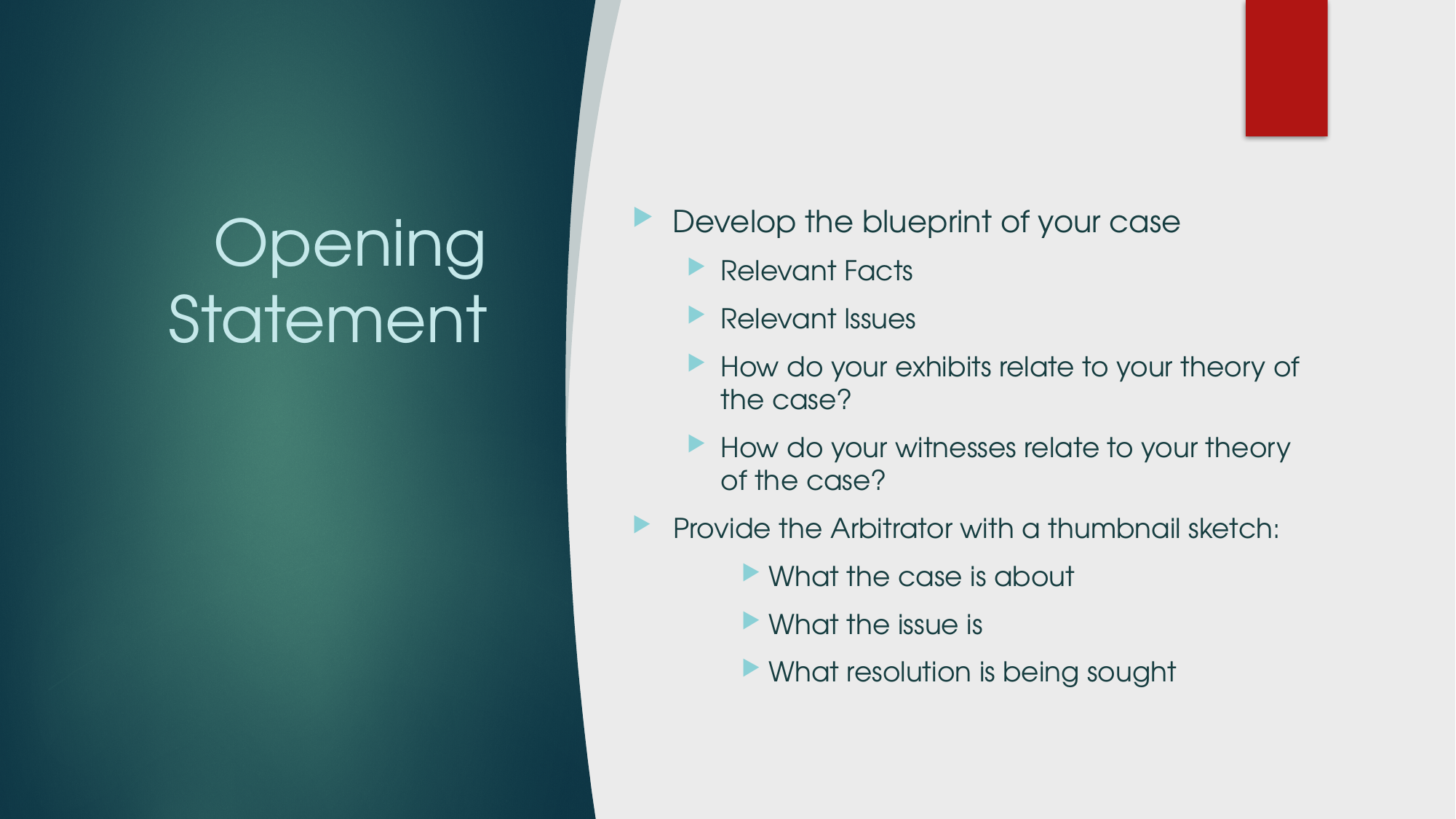

# Opening Statement
Develop the blueprint of your case
Relevant Facts
Relevant Issues
How do your exhibits relate to your theory of the case?
How do your witnesses relate to your theory of the case?
Provide the Arbitrator with a thumbnail sketch:
What the case is about
What the issue is
What resolution is being sought